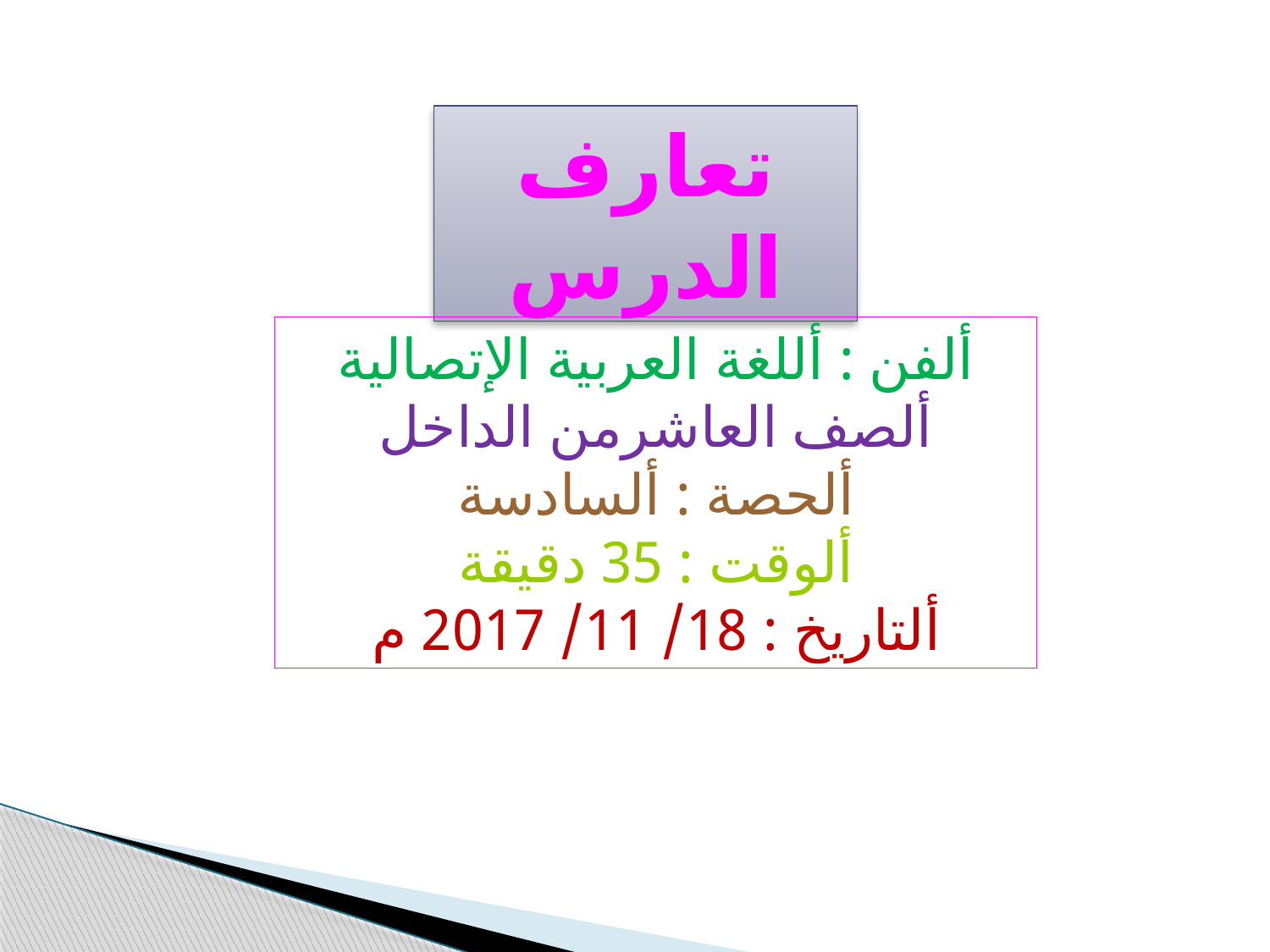

تعارف الدرس
ألفن : أللغة العربية الإتصالية
ألصف العاشرمن الداخل
ألحصة : ألسادسة
ألوقت : 35 دقيقة
ألتاريخ : 18/ 11/ 2017 م